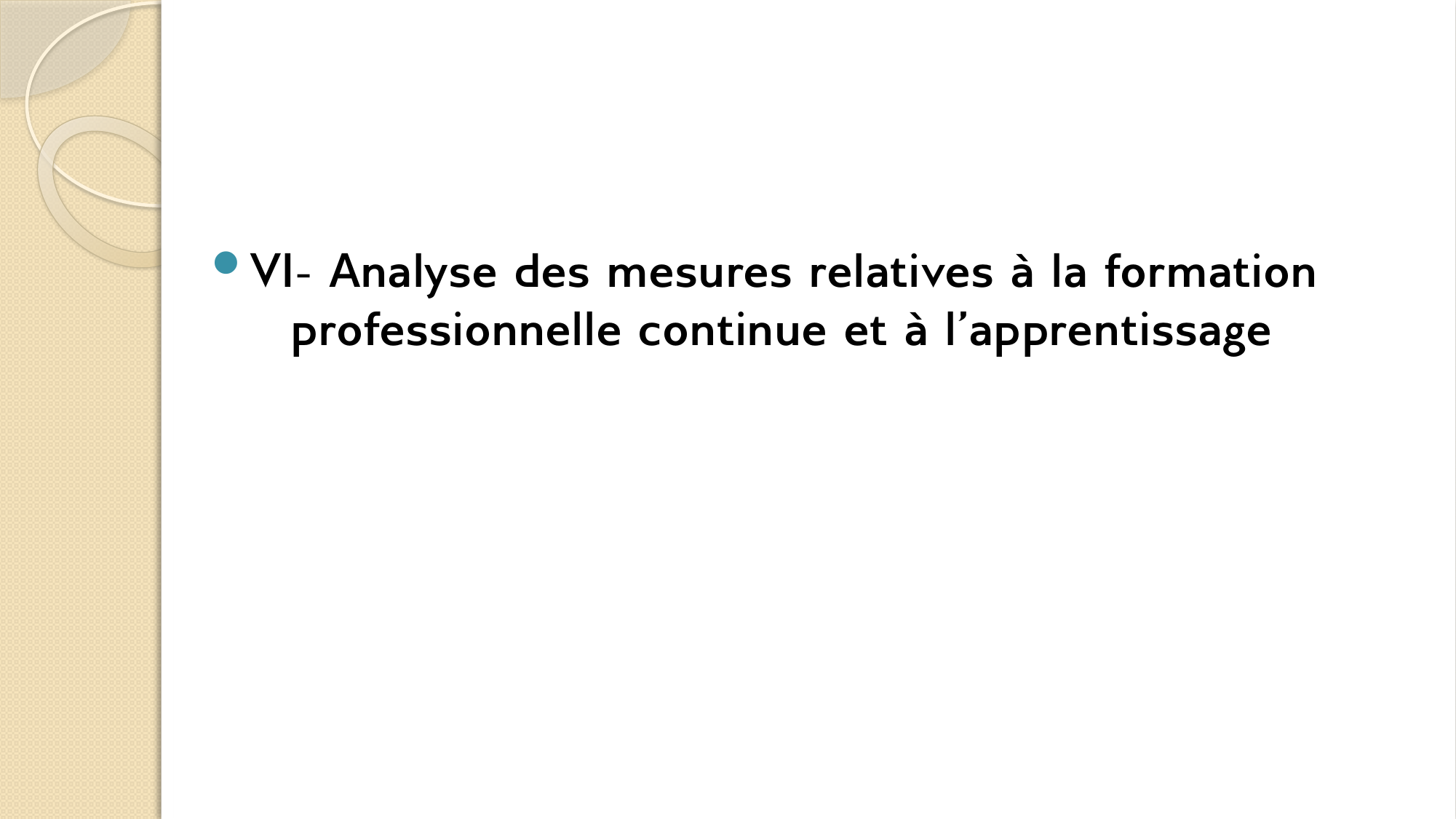

VI- Analyse des mesures relatives à la formation professionnelle continue et à l’apprentissage